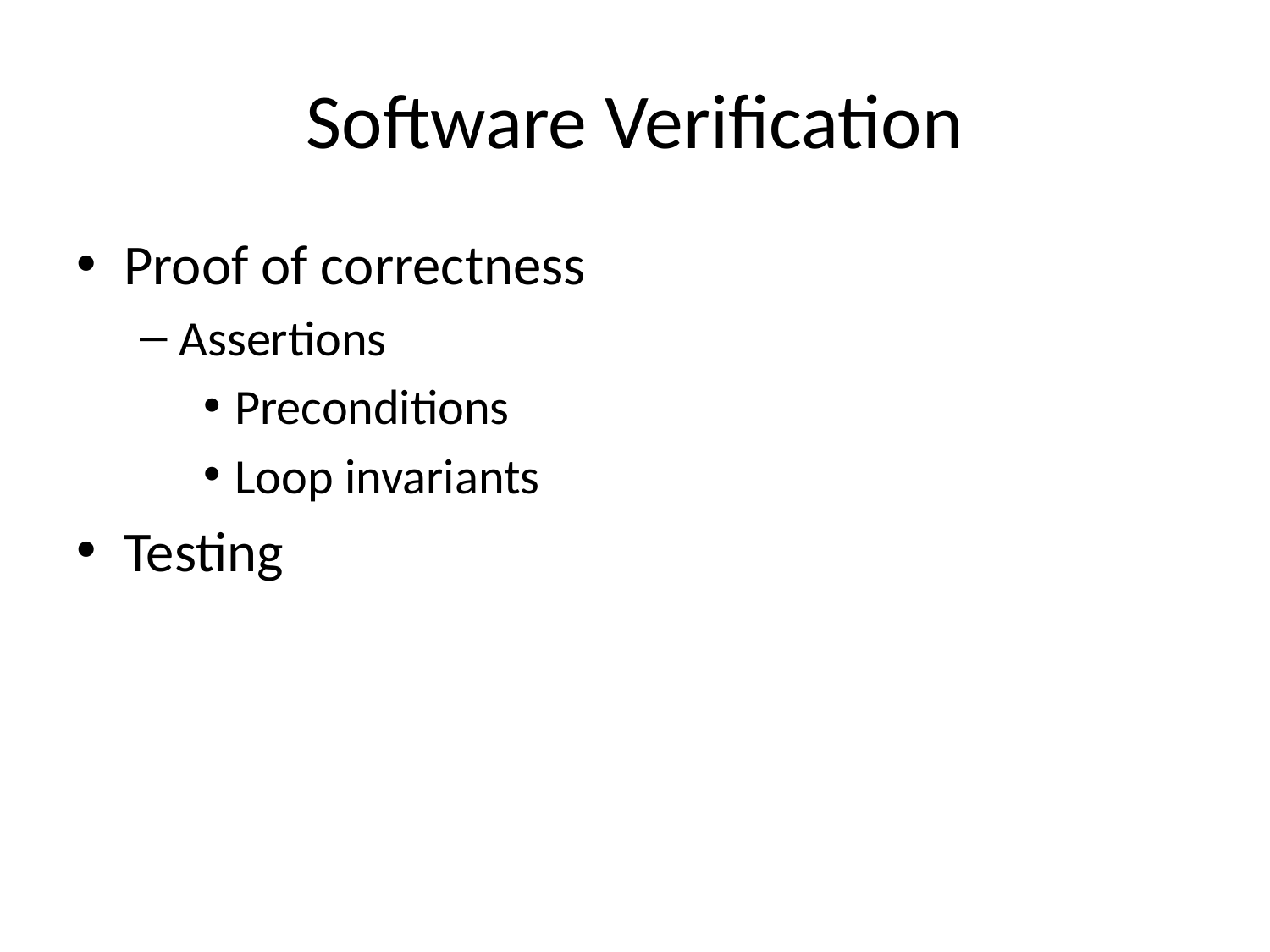

# Software Verification
Proof of correctness
Assertions
Preconditions
Loop invariants
Testing